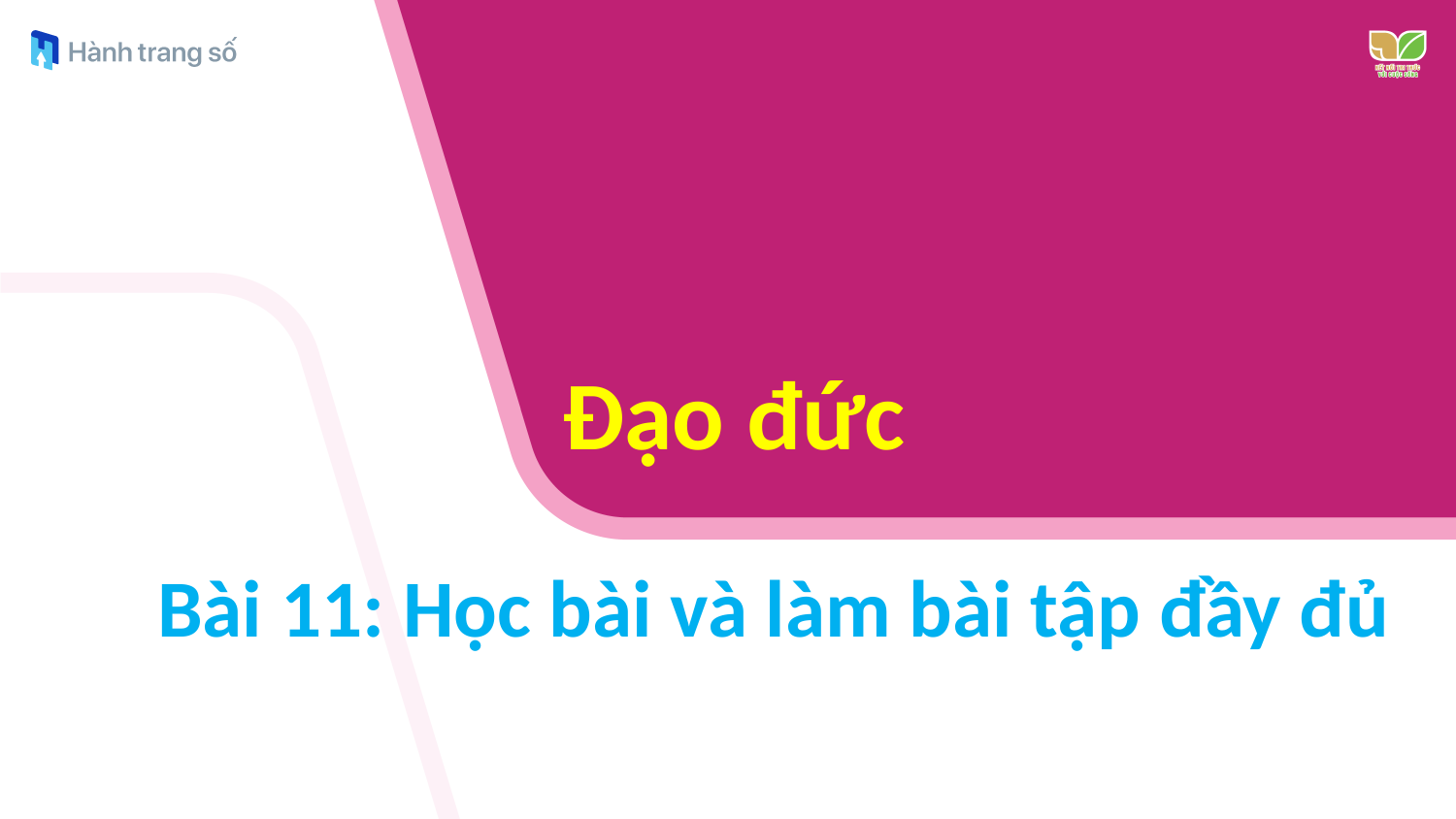

Đạo đức
Bài 11: Học bài và làm bài tập đầy đủ